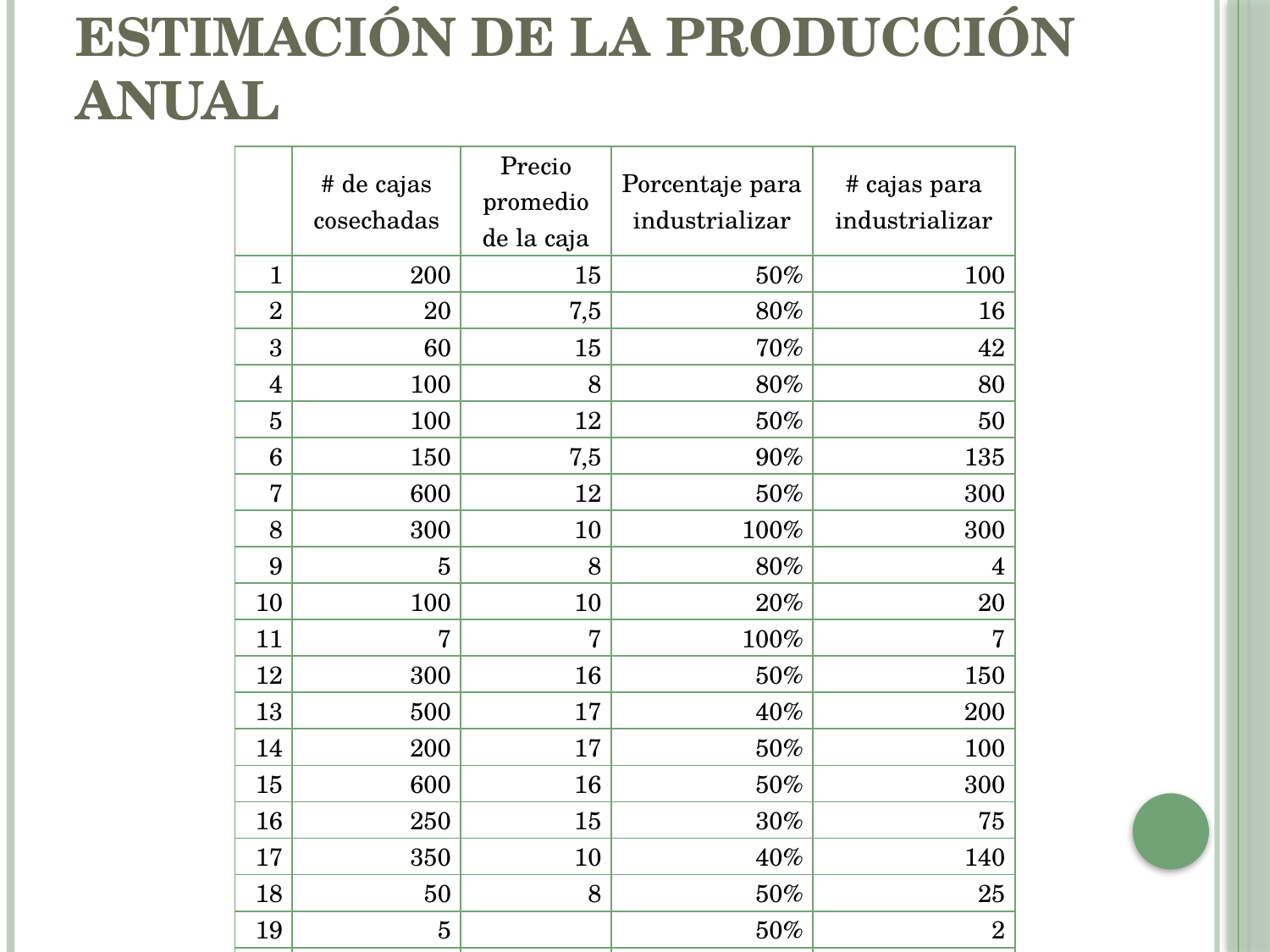

# Estimación de la producción Anual
|  | # de cajas cosechadas | Precio promedio de la caja | Porcentaje para industrializar | # cajas para industrializar |
| --- | --- | --- | --- | --- |
| 1 | 200 | 15 | 50% | 100 |
| 2 | 20 | 7,5 | 80% | 16 |
| 3 | 60 | 15 | 70% | 42 |
| 4 | 100 | 8 | 80% | 80 |
| 5 | 100 | 12 | 50% | 50 |
| 6 | 150 | 7,5 | 90% | 135 |
| 7 | 600 | 12 | 50% | 300 |
| 8 | 300 | 10 | 100% | 300 |
| 9 | 5 | 8 | 80% | 4 |
| 10 | 100 | 10 | 20% | 20 |
| 11 | 7 | 7 | 100% | 7 |
| 12 | 300 | 16 | 50% | 150 |
| 13 | 500 | 17 | 40% | 200 |
| 14 | 200 | 17 | 50% | 100 |
| 15 | 600 | 16 | 50% | 300 |
| 16 | 250 | 15 | 30% | 75 |
| 17 | 350 | 10 | 40% | 140 |
| 18 | 50 | 8 | 50% | 25 |
| 19 | 5 |  | 50% | 2 |
| 20 | 150 | 15 | 50% | 75 |
| 21 | 100 | 10 | 50% | 50 |